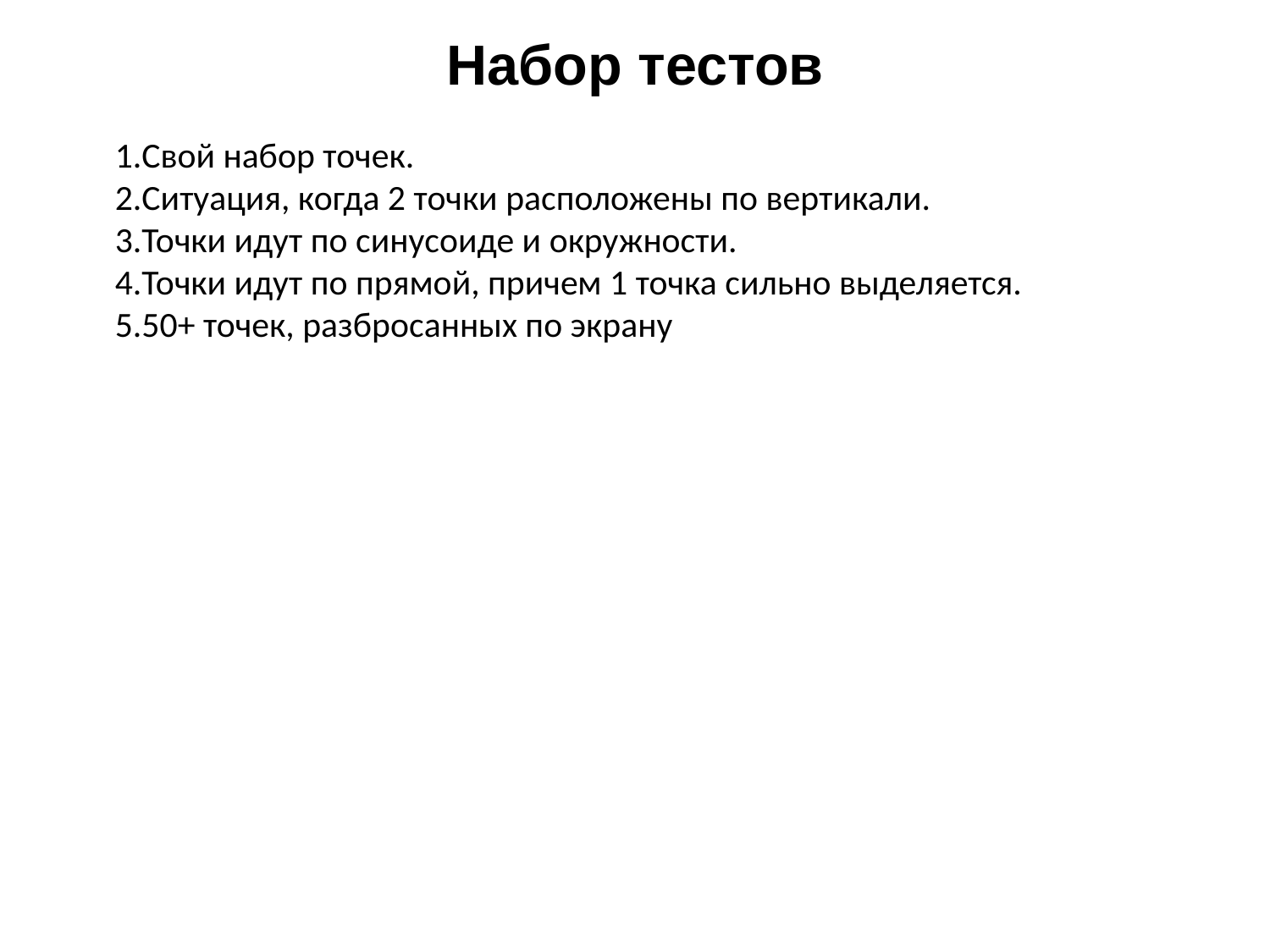

# Набор тестов
Свой набор точек.
Ситуация, когда 2 точки расположены по вертикали.
Точки идут по синусоиде и окружности.
Точки идут по прямой, причем 1 точка сильно выделяется.
50+ точек, разбросанных по экрану